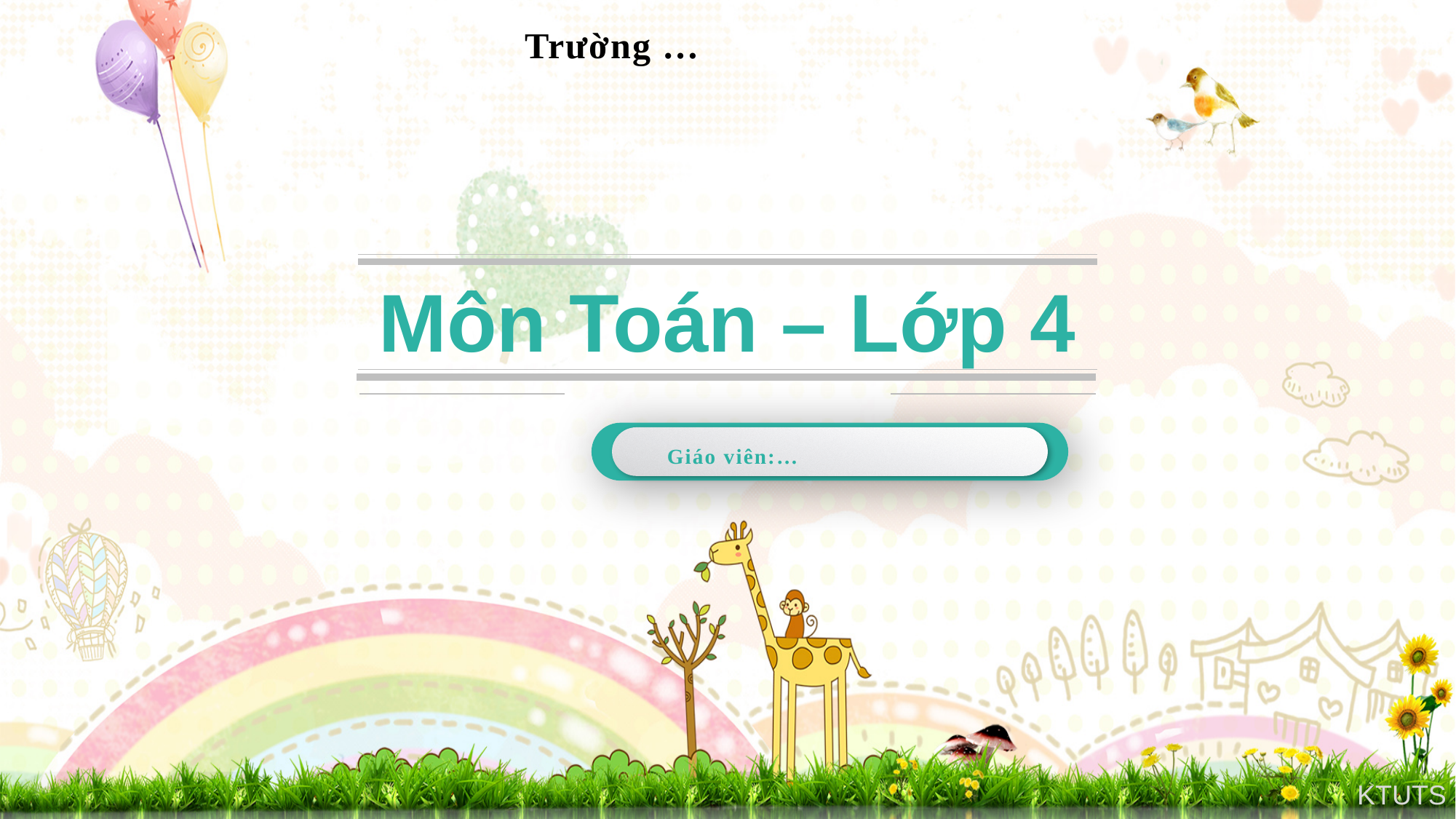

Trường …
Môn Toán – Lớp 4

Giáo viên:…